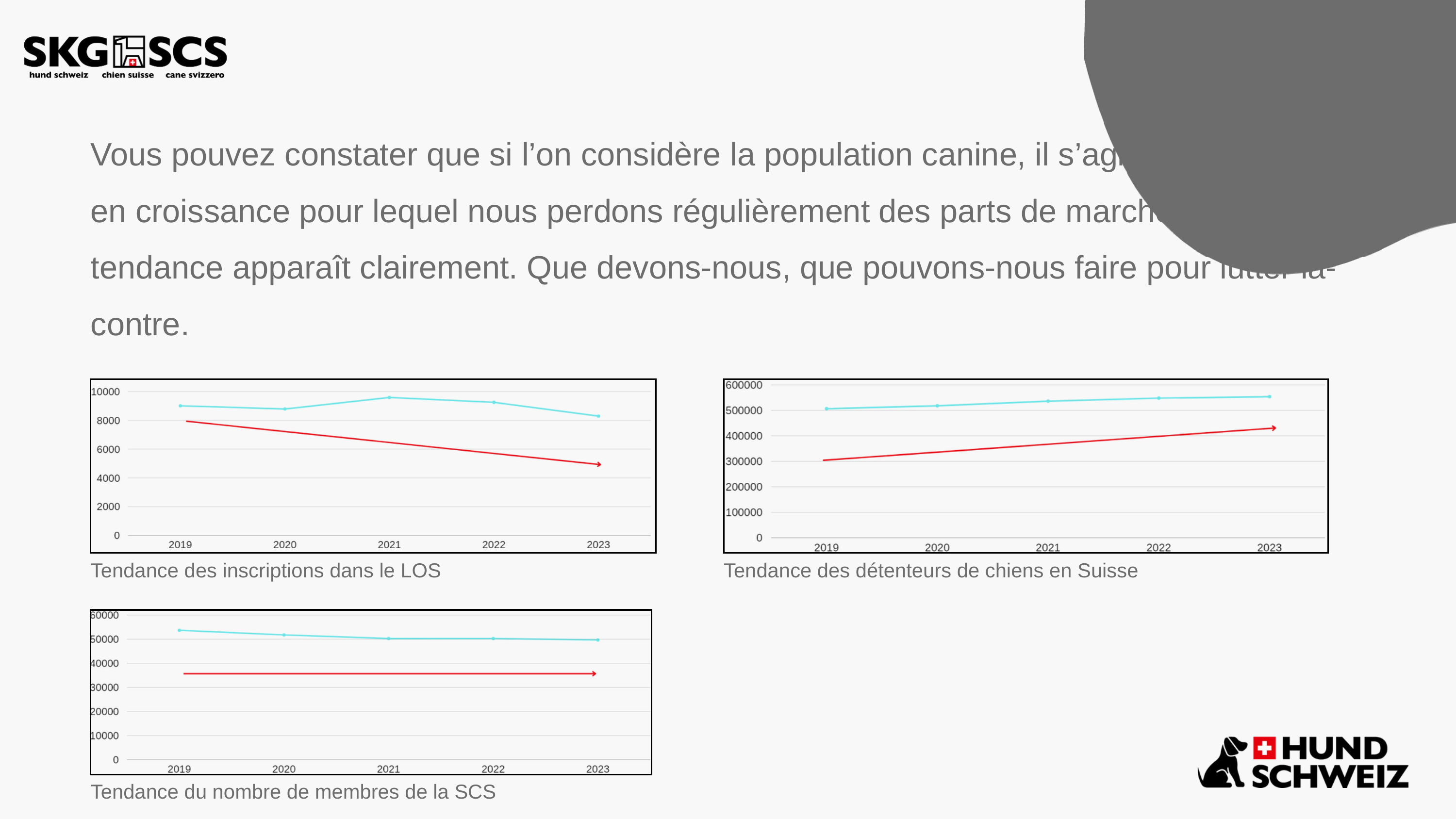

Vous pouvez constater que si l’on considère la population canine, il s’agit d’un marché en croissance pour lequel nous perdons régulièrement des parts de marché. La tendance apparaît clairement. Que devons-nous, que pouvons-nous faire pour lutter là-contre.

Tendance des inscriptions dans le LOS
Tendance des détenteurs de chiens en Suisse

Tendance du nombre de membres de la SCS